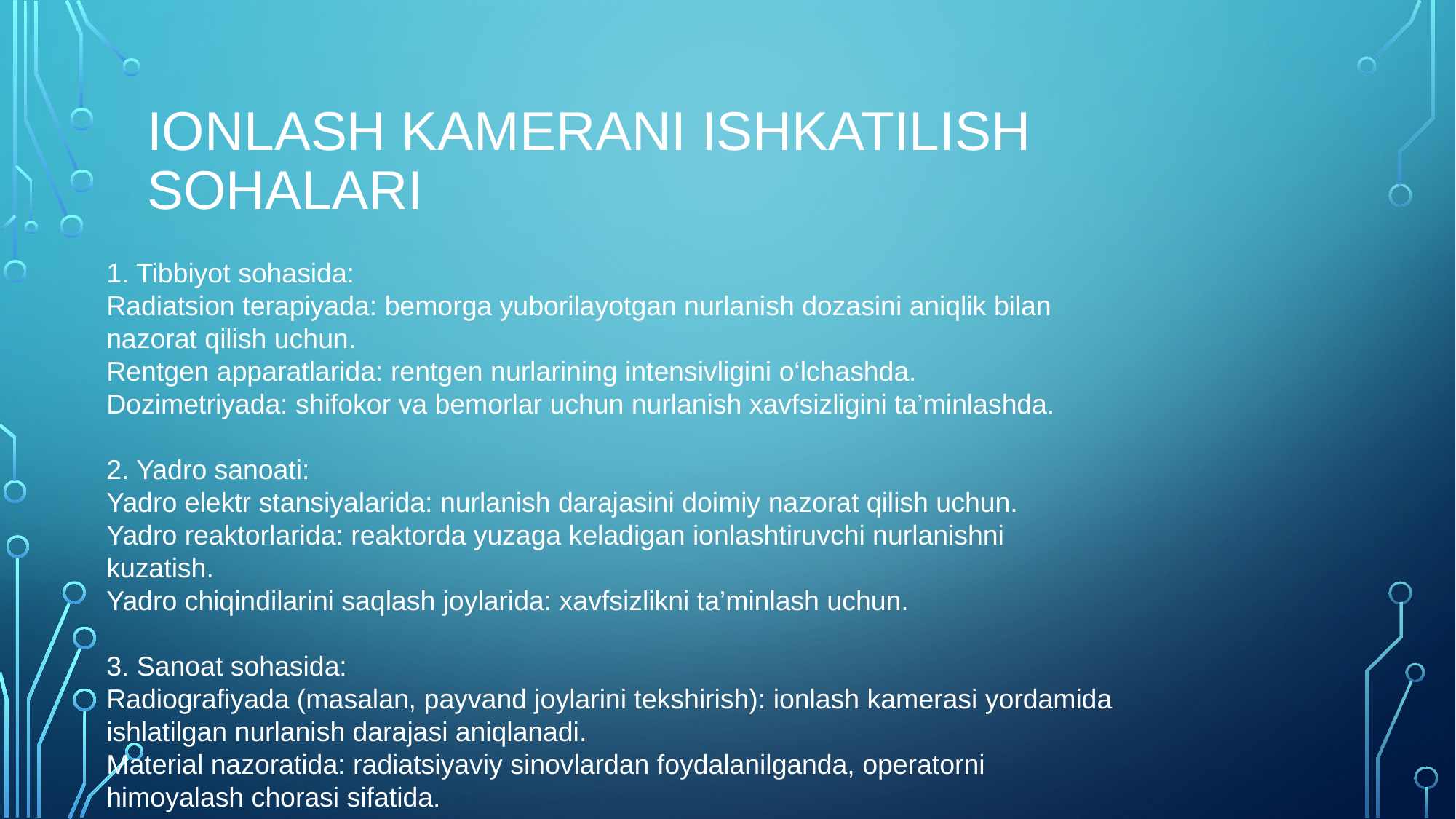

# Ionlash kamerani ishkatilish sohalari
1. Tibbiyot sohasida:
Radiatsion terapiyada: bemorga yuborilayotgan nurlanish dozasini aniqlik bilan nazorat qilish uchun.
Rentgen apparatlarida: rentgen nurlarining intensivligini o‘lchashda.
Dozimetriyada: shifokor va bemorlar uchun nurlanish xavfsizligini ta’minlashda.

2. Yadro sanoati:
Yadro elektr stansiyalarida: nurlanish darajasini doimiy nazorat qilish uchun.
Yadro reaktorlarida: reaktorda yuzaga keladigan ionlashtiruvchi nurlanishni kuzatish.
Yadro chiqindilarini saqlash joylarida: xavfsizlikni ta’minlash uchun.

3. Sanoat sohasida:
Radiografiyada (masalan, payvand joylarini tekshirish): ionlash kamerasi yordamida ishlatilgan nurlanish darajasi aniqlanadi.
Material nazoratida: radiatsiyaviy sinovlardan foydalanilganda, operatorni himoyalash chorasi sifatida.